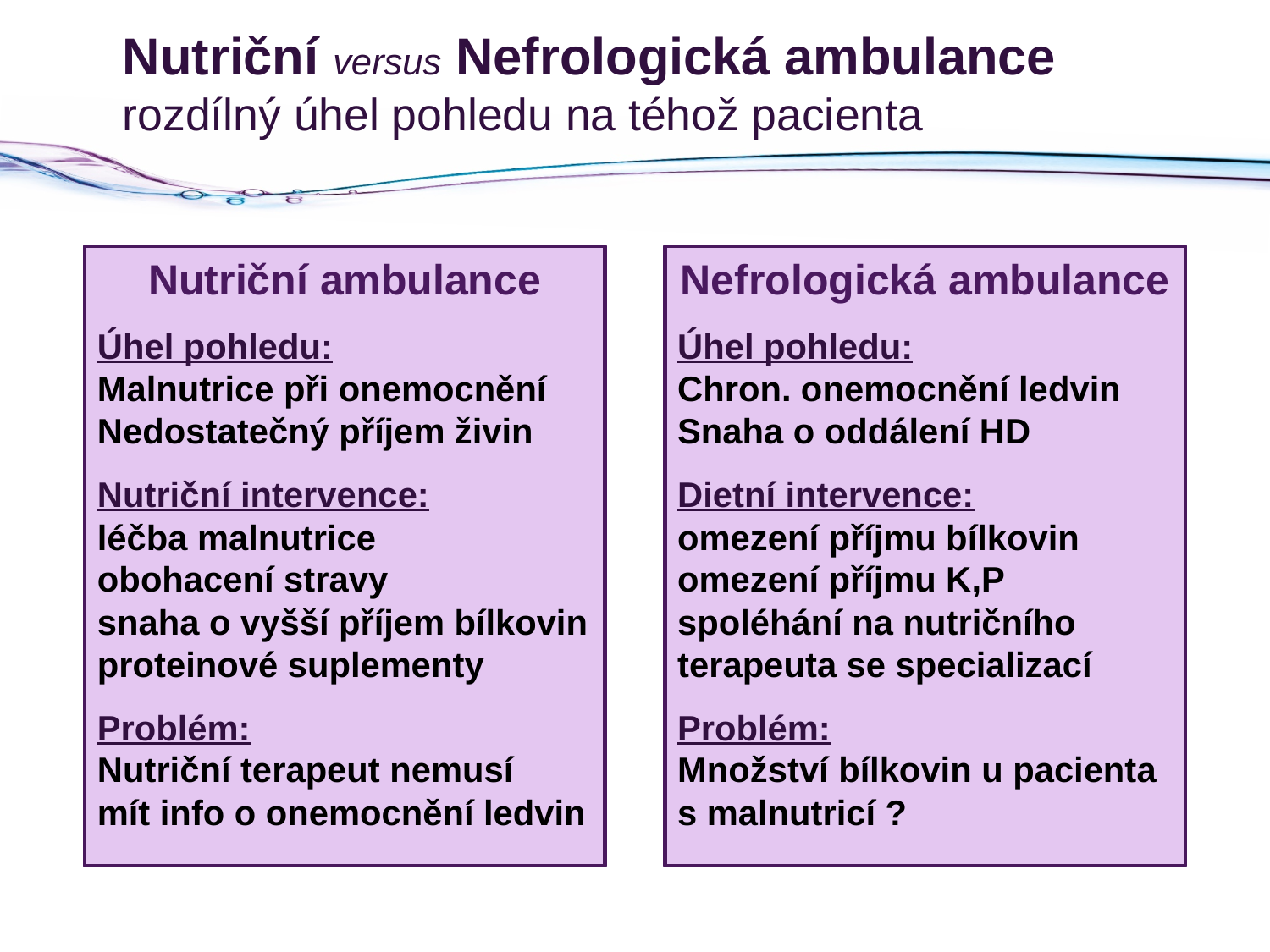

# Nutriční versus Nefrologická ambulance rozdílný úhel pohledu na téhož pacienta
Nutriční ambulance
Úhel pohledu:
Malnutrice při onemocnění
Nedostatečný příjem živin
Nutriční intervence:
léčba malnutrice
obohacení stravy
snaha o vyšší příjem bílkovin
proteinové suplementy
Problém:
Nutriční terapeut nemusí
mít info o onemocnění ledvin
Nefrologická ambulance
Úhel pohledu:
Chron. onemocnění ledvin
Snaha o oddálení HD
Dietní intervence:
omezení příjmu bílkovin
omezení příjmu K,P
spoléhání na nutričního terapeuta se specializací
Problém:
Množství bílkovin u pacienta s malnutricí ?